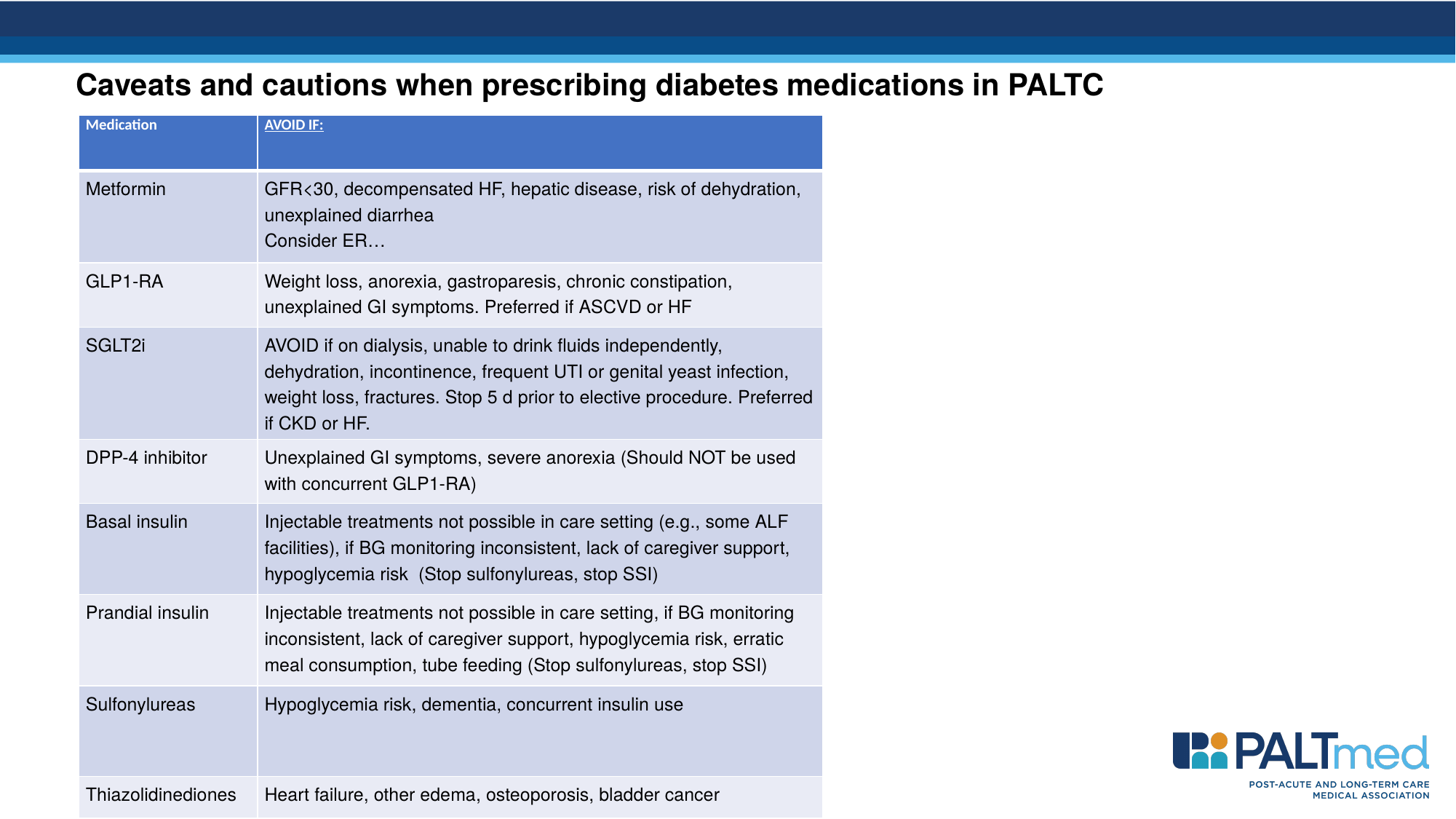

Caveats and cautions when prescribing diabetes medications in PALTC

| Medication | AVOID IF: |
| --- | --- |
| Metformin | GFR<30, decompensated HF, hepatic disease, risk of dehydration, unexplained diarrhea Consider ER… |
| GLP1-RA | Weight loss, anorexia, gastroparesis, chronic constipation, unexplained GI symptoms. Preferred if ASCVD or HF |
| SGLT2i | AVOID if on dialysis, unable to drink fluids independently, dehydration, incontinence, frequent UTI or genital yeast infection, weight loss, fractures. Stop 5 d prior to elective procedure. Preferred if CKD or HF. |
| DPP-4 inhibitor | Unexplained GI symptoms, severe anorexia (Should NOT be used with concurrent GLP1-RA) |
| Basal insulin | Injectable treatments not possible in care setting (e.g., some ALF facilities), if BG monitoring inconsistent, lack of caregiver support, hypoglycemia risk  (Stop sulfonylureas, stop SSI) |
| Prandial insulin | Injectable treatments not possible in care setting, if BG monitoring inconsistent, lack of caregiver support, hypoglycemia risk, erratic meal consumption, tube feeding (Stop sulfonylureas, stop SSI) |
| Sulfonylureas | Hypoglycemia risk, dementia, concurrent insulin use |
| Thiazolidinediones | Heart failure, other edema, osteoporosis, bladder cancer |